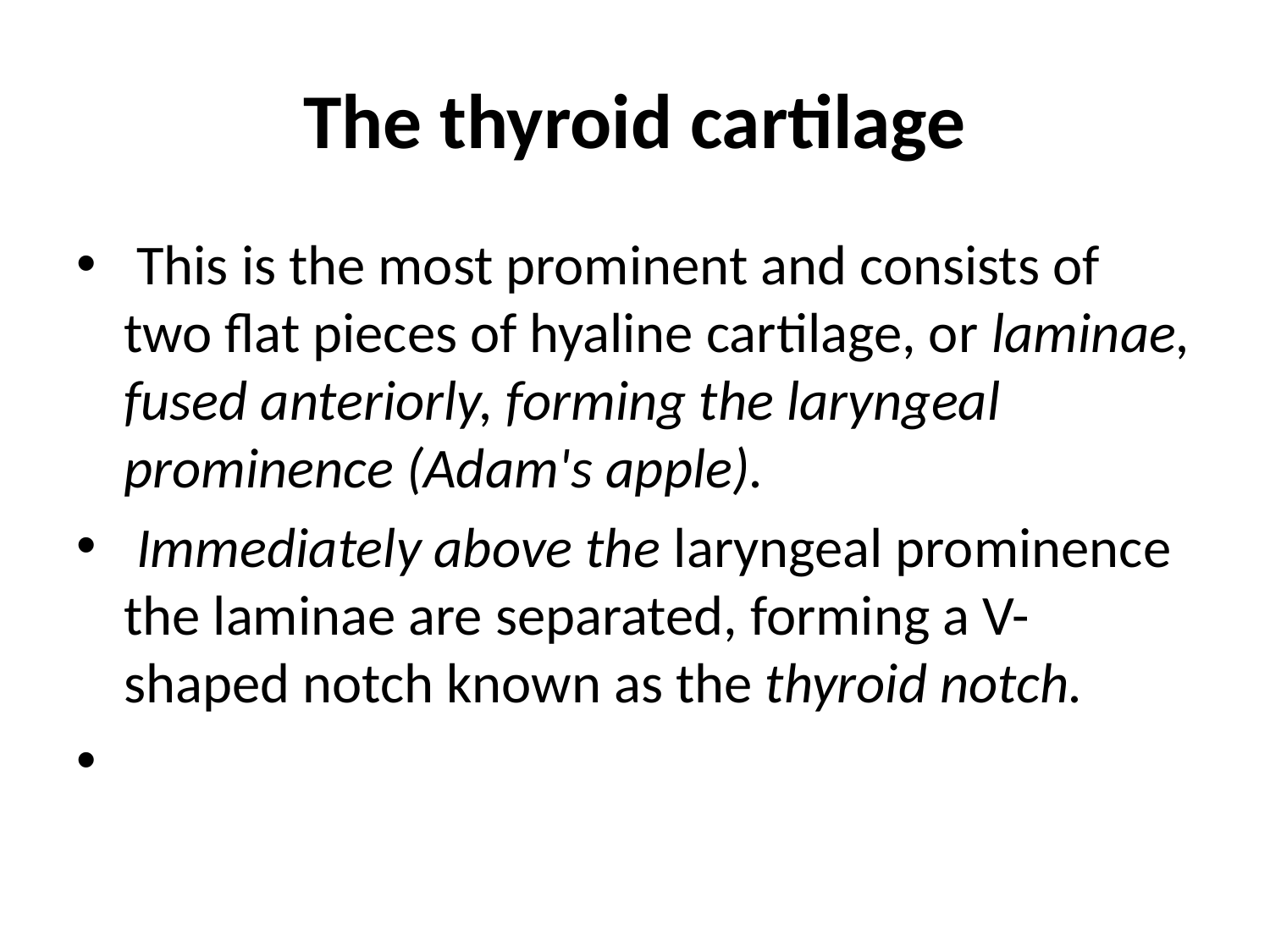

# The thyroid cartilage
 This is the most prominent and consists of two flat pieces of hyaline cartilage, or laminae, fused anteriorly, forming the laryngeal prominence (Adam's apple).
 Immediately above the laryngeal prominence the laminae are separated, forming a V-shaped notch known as the thyroid notch.